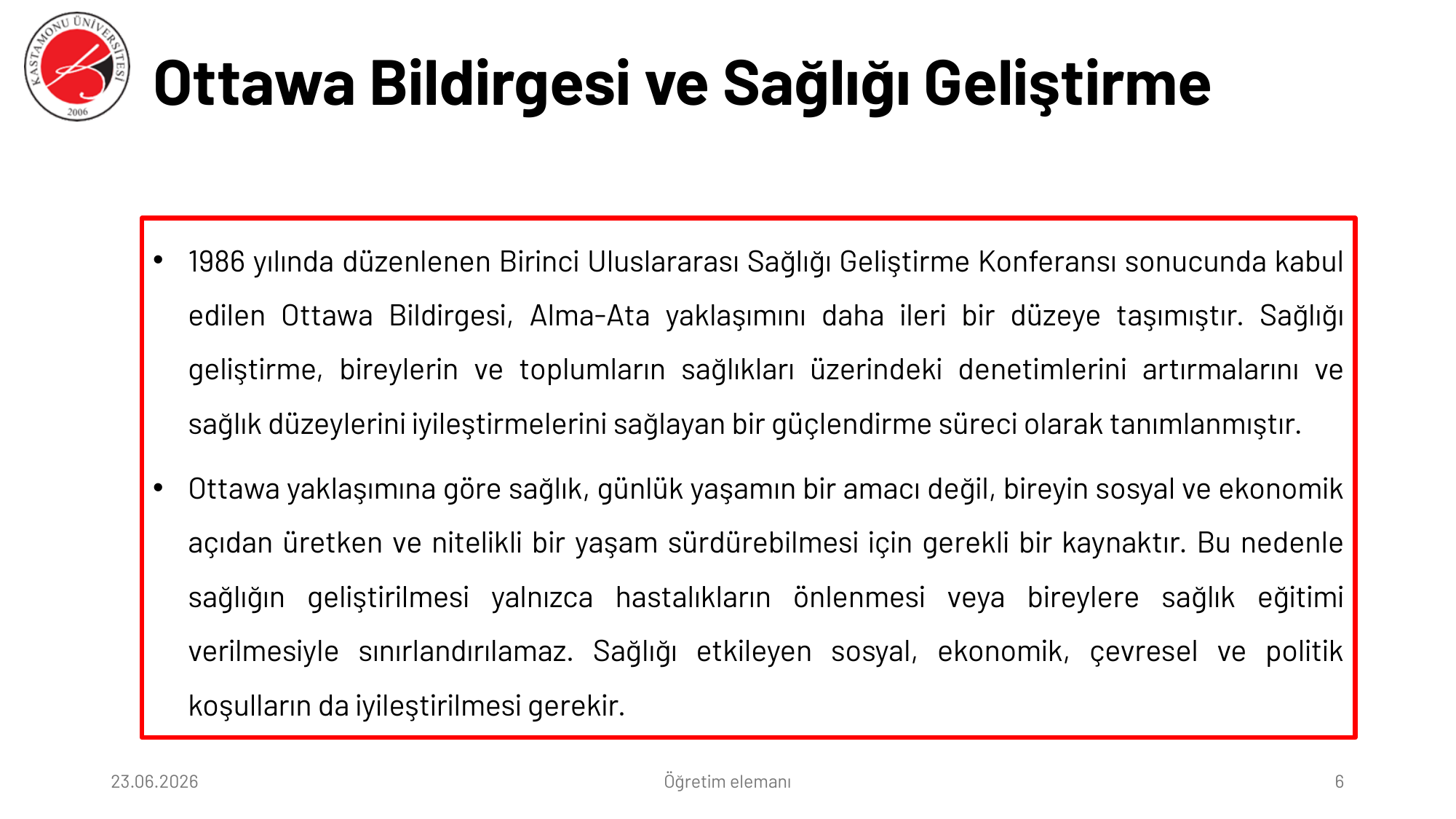

# Ottawa Bildirgesi ve Sağlığı Geliştirme
1986 yılında düzenlenen Birinci Uluslararası Sağlığı Geliştirme Konferansı sonucunda kabul edilen Ottawa Bildirgesi, Alma-Ata yaklaşımını daha ileri bir düzeye taşımıştır. Sağlığı geliştirme, bireylerin ve toplumların sağlıkları üzerindeki denetimlerini artırmalarını ve sağlık düzeylerini iyileştirmelerini sağlayan bir güçlendirme süreci olarak tanımlanmıştır.
Ottawa yaklaşımına göre sağlık, günlük yaşamın bir amacı değil, bireyin sosyal ve ekonomik açıdan üretken ve nitelikli bir yaşam sürdürebilmesi için gerekli bir kaynaktır. Bu nedenle sağlığın geliştirilmesi yalnızca hastalıkların önlenmesi veya bireylere sağlık eğitimi verilmesiyle sınırlandırılamaz. Sağlığı etkileyen sosyal, ekonomik, çevresel ve politik koşulların da iyileştirilmesi gerekir.

23.06.2026
Öğretim elemanı
6